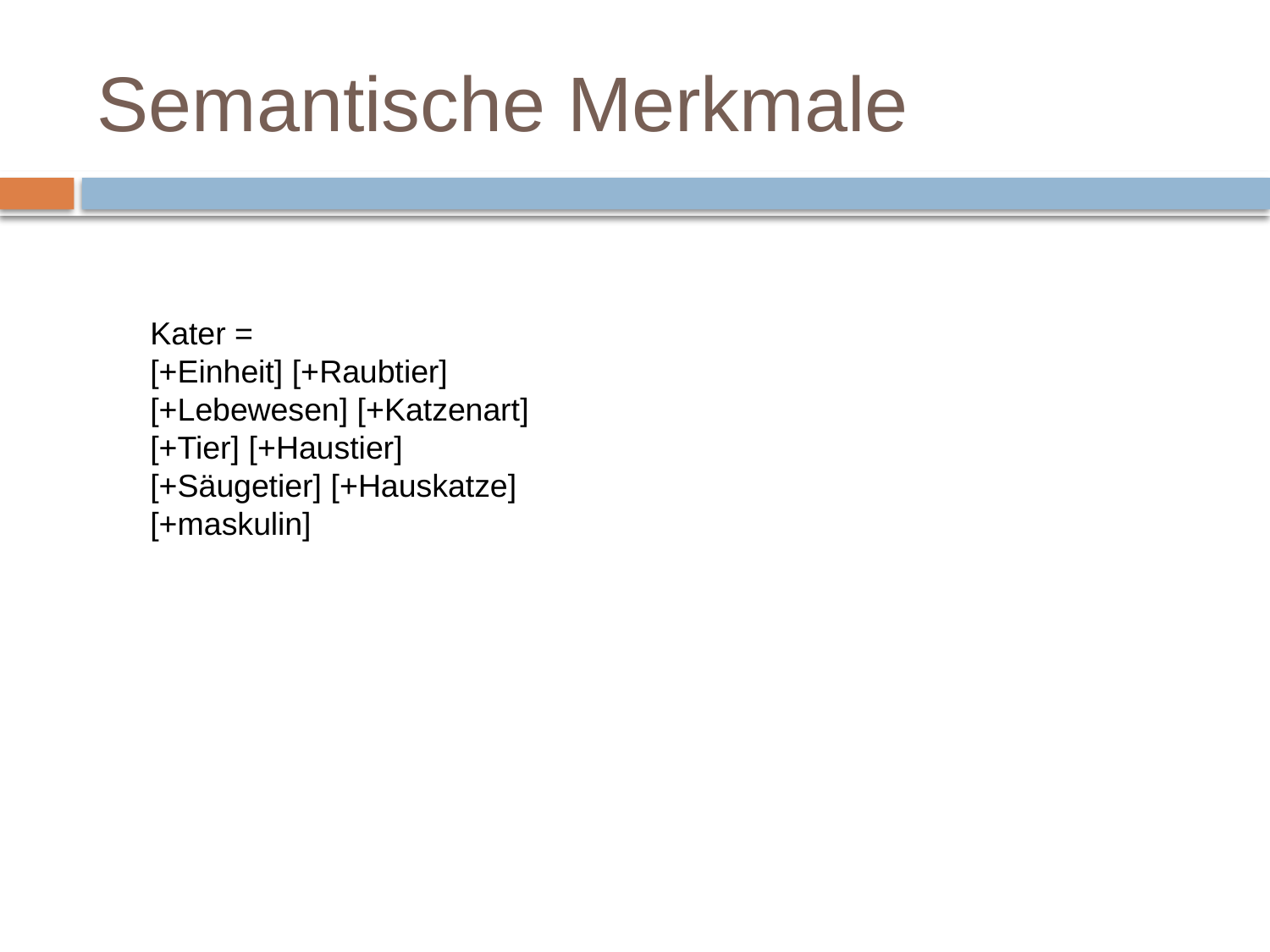

# Semantische Merkmale
Kater =
[+Einheit] [+Raubtier]
[+Lebewesen] [+Katzenart]
[+Tier] [+Haustier]
[+Säugetier] [+Hauskatze]
[+maskulin]